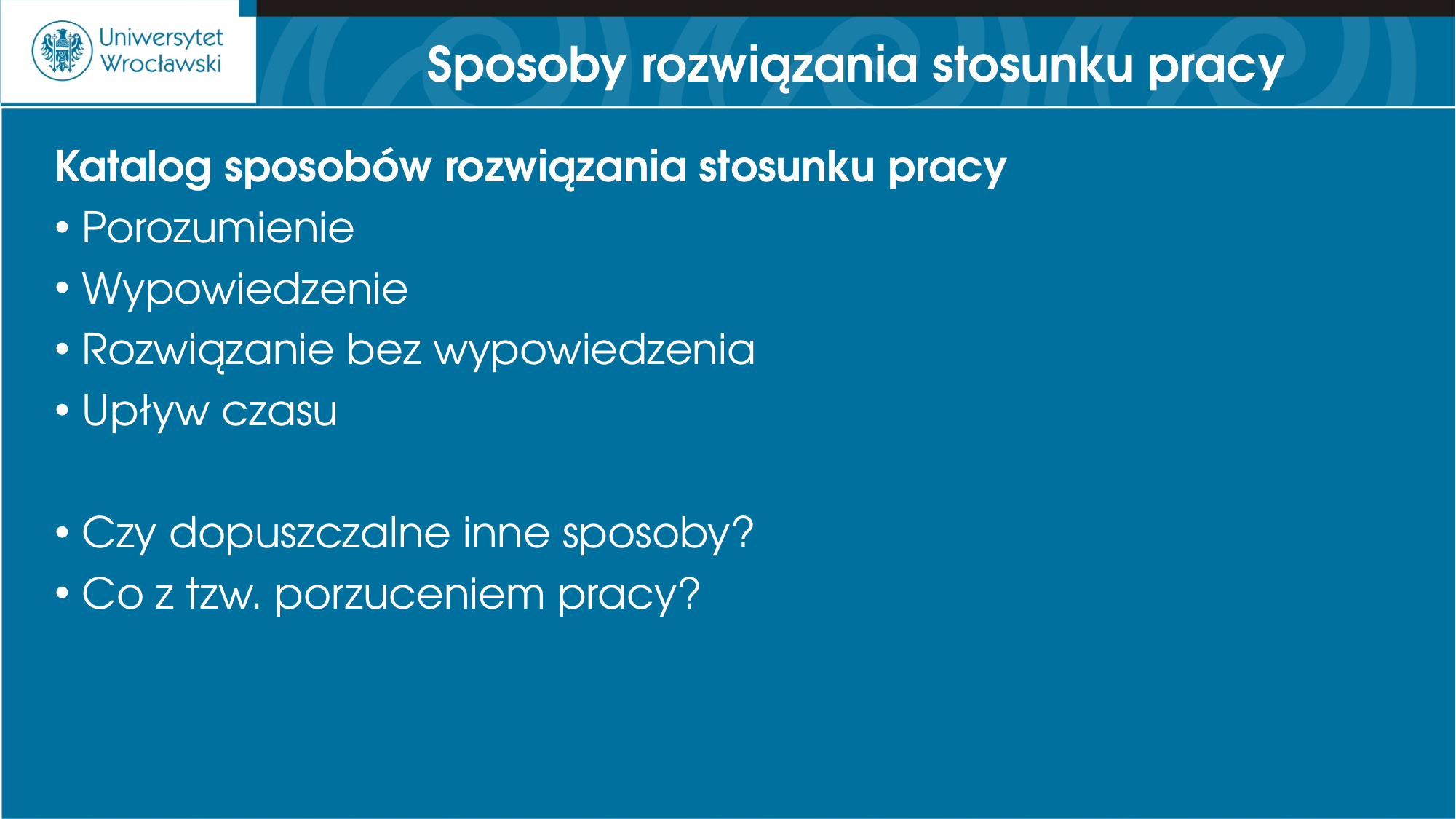

# Sposoby rozwiązania stosunku pracy
Katalog sposobów rozwiązania stosunku pracy
Porozumienie
Wypowiedzenie
Rozwiązanie bez wypowiedzenia
Upływ czasu

Czy dopuszczalne inne sposoby?
Co z tzw. porzuceniem pracy?